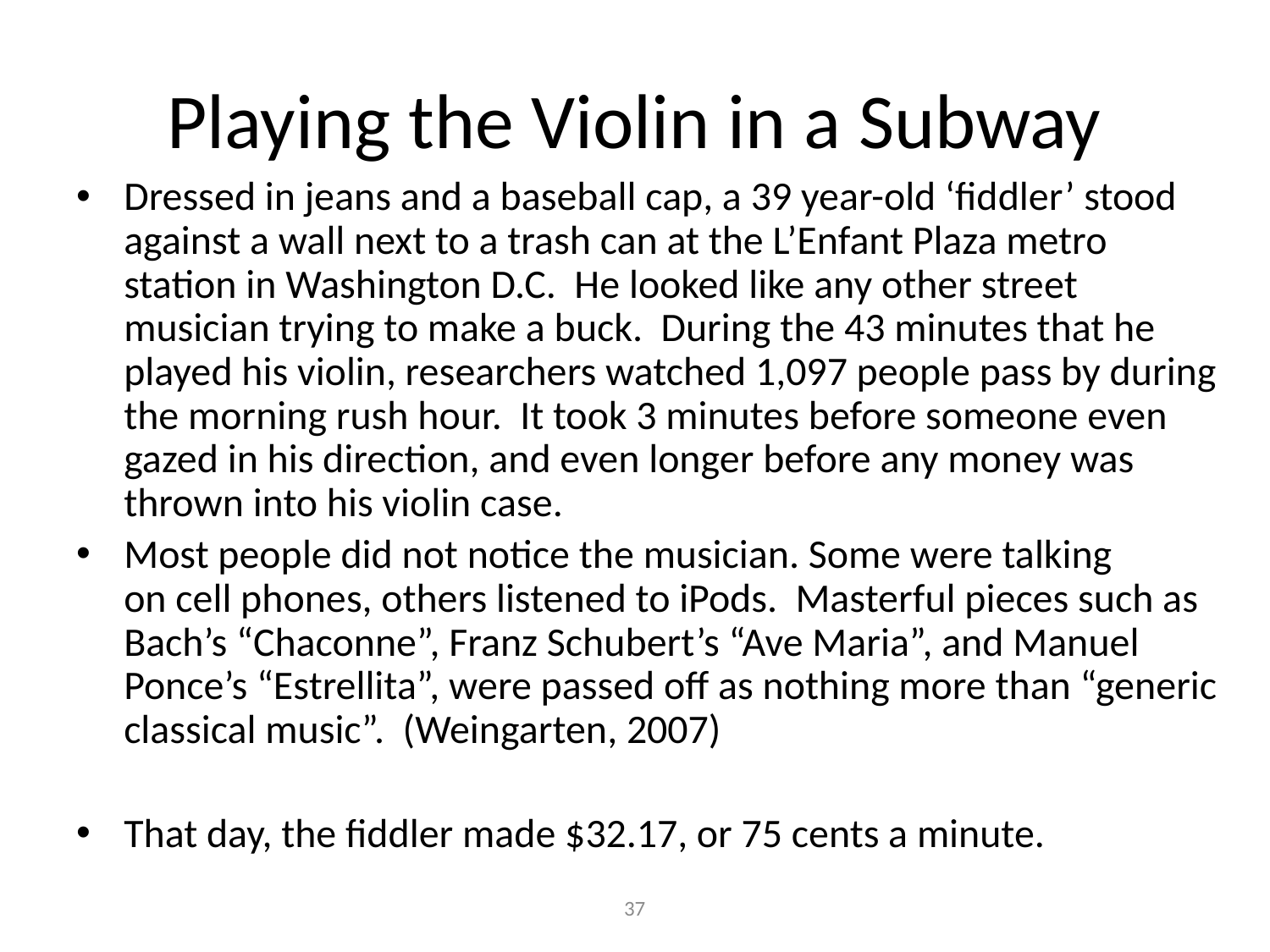

# Playing the Violin in a Subway
Dressed in jeans and a baseball cap, a 39 year-old ‘fiddler’ stood against a wall next to a trash can at the L’Enfant Plaza metro station in Washington D.C.  He looked like any other street musician trying to make a buck.  During the 43 minutes that he played his violin, researchers watched 1,097 people pass by during the morning rush hour.  It took 3 minutes before someone even gazed in his direction, and even longer before any money was thrown into his violin case.
Most people did not notice the musician. Some were talking
on cell phones, others listened to iPods.  Masterful pieces such as Bach’s “Chaconne”, Franz Schubert’s “Ave Maria”, and Manuel Ponce’s “Estrellita”, were passed off as nothing more than “generic classical music”.  (Weingarten, 2007)

That day, the fiddler made $32.17, or 75 cents a minute.

37